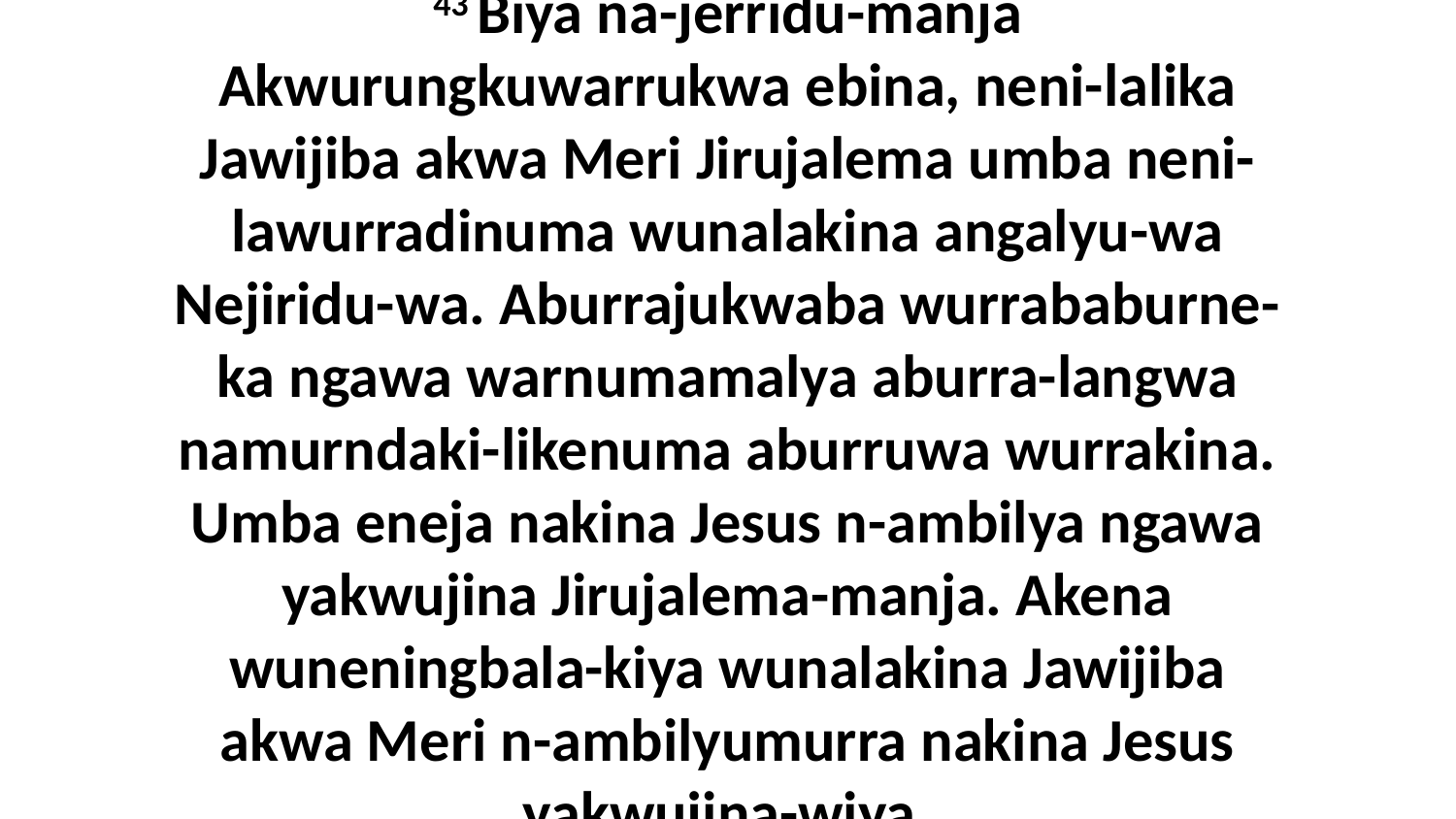

43 Biya na-jerridu-manja Akwurungkuwarrukwa ebina, neni-lalika Jawijiba akwa Meri Jirujalema umba neni-lawurradinuma wunalakina angalyu-wa Nejiridu-wa. Aburrajukwaba wurrababurne-ka ngawa warnumamalya aburra-langwa namurndaki-likenuma aburruwa wurrakina. Umba eneja nakina Jesus n-ambilya ngawa yakwujina Jirujalema-manja. Akena wuneningbala-kiya wunalakina Jawijiba akwa Meri n-ambilyumurra nakina Jesus yakwujina-wiya.